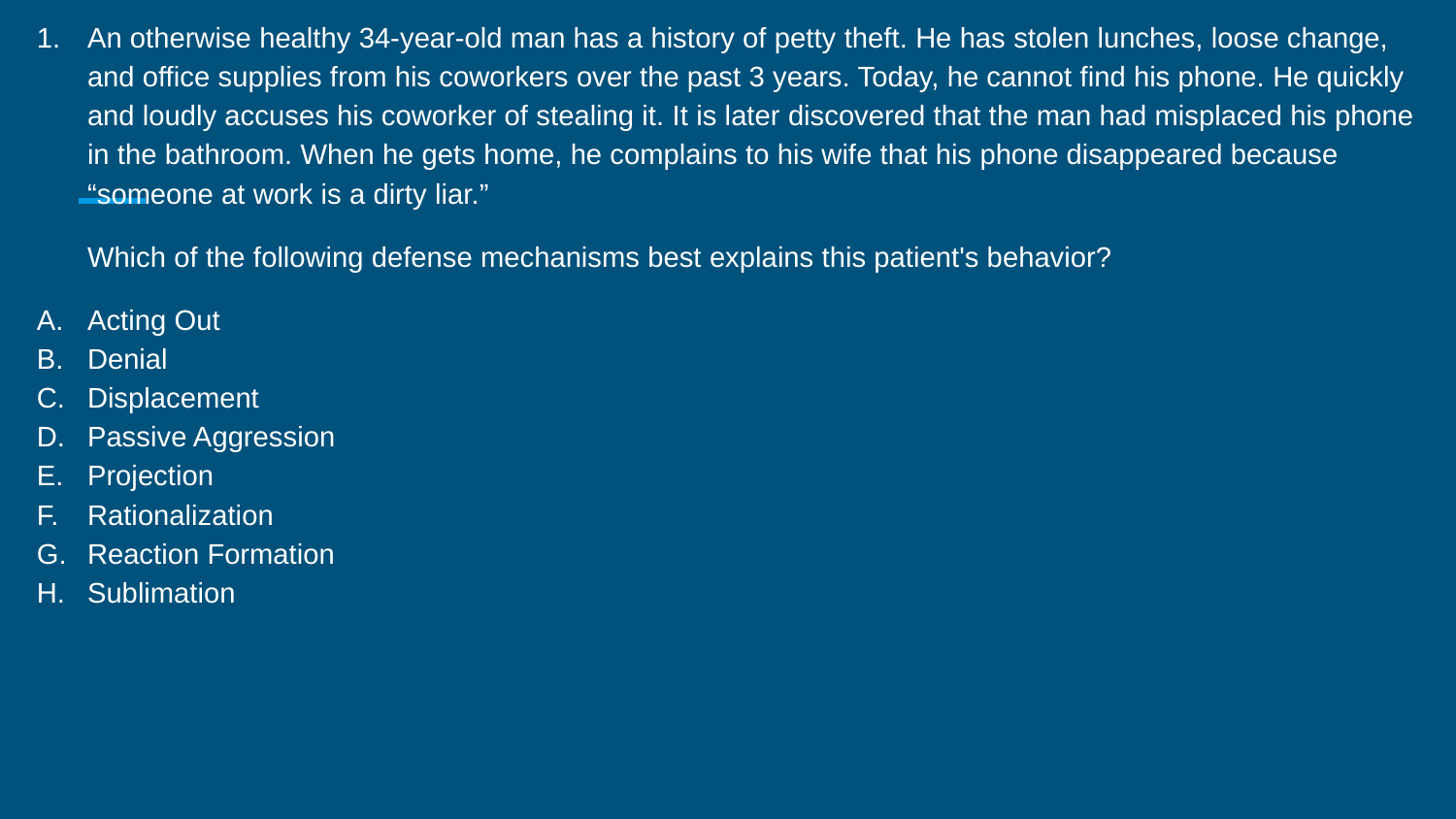

An otherwise healthy 34-year-old man has a history of petty theft. He has stolen lunches, loose change, and office supplies from his coworkers over the past 3 years. Today, he cannot find his phone. He quickly and loudly accuses his coworker of stealing it. It is later discovered that the man had misplaced his phone in the bathroom. When he gets home, he complains to his wife that his phone disappeared because “someone at work is a dirty liar.”
Which of the following defense mechanisms best explains this patient's behavior?
Acting Out
Denial
Displacement
Passive Aggression
Projection
Rationalization
Reaction Formation
Sublimation